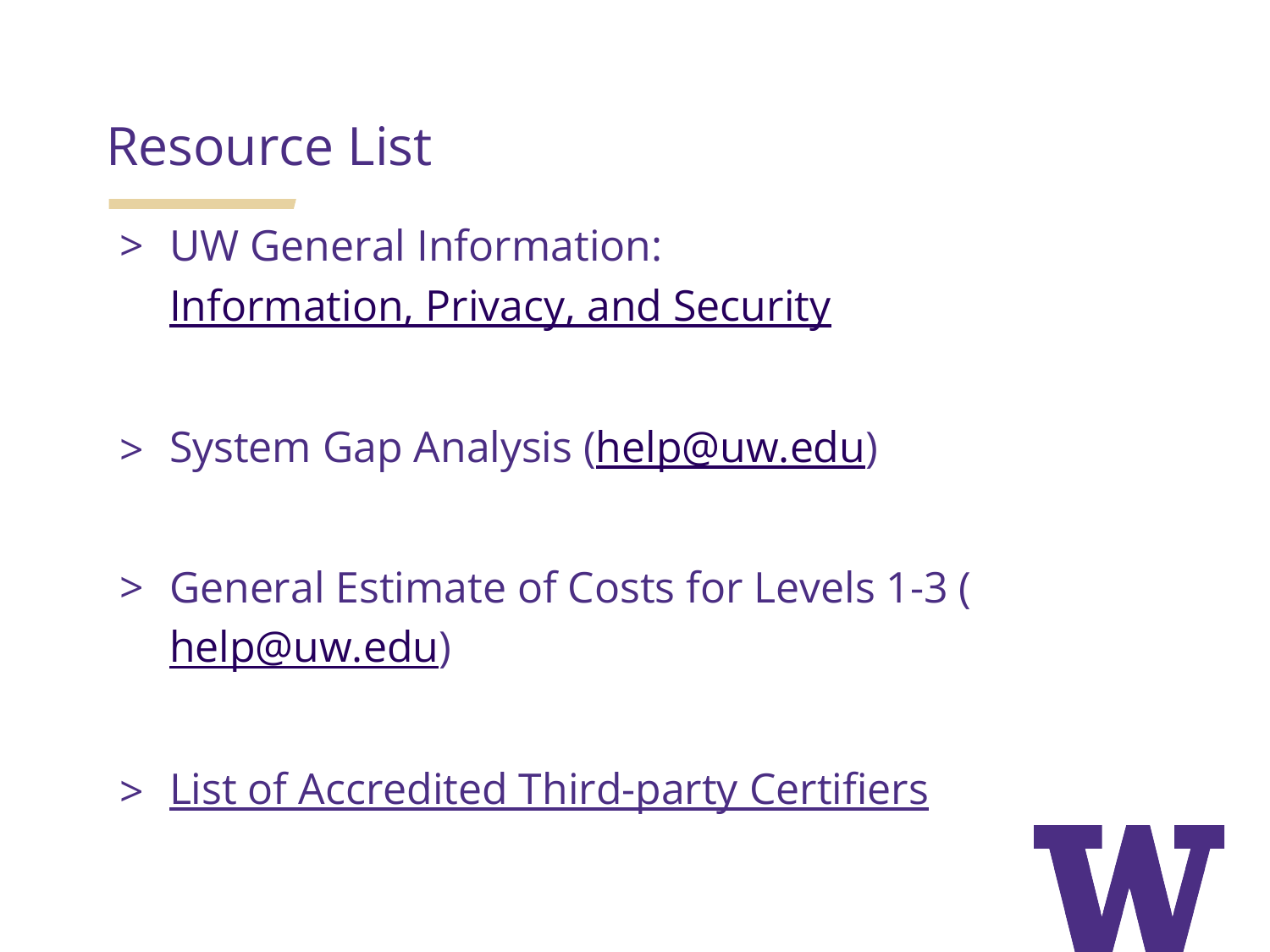

Resource List
UW General Information: Information, Privacy, and Security

System Gap Analysis (help@uw.edu)

General Estimate of Costs for Levels 1-3 (help@uw.edu)

List of Accredited Third-party Certifiers